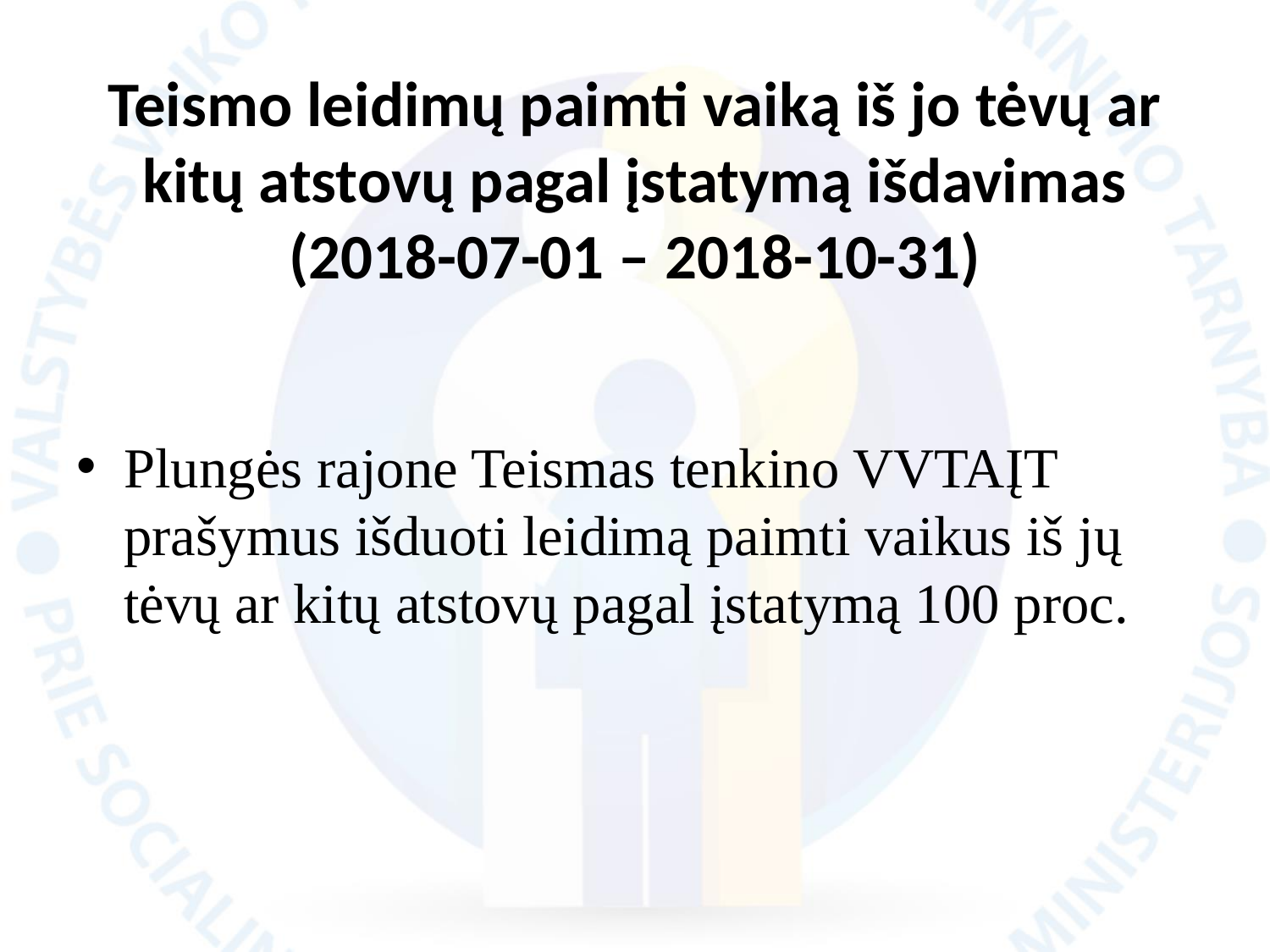

# Teismo leidimų paimti vaiką iš jo tėvų ar kitų atstovų pagal įstatymą išdavimas (2018-07-01 – 2018-10-31)

Plungės rajone Teismas tenkino VVTAĮT prašymus išduoti leidimą paimti vaikus iš jų tėvų ar kitų atstovų pagal įstatymą 100 proc.